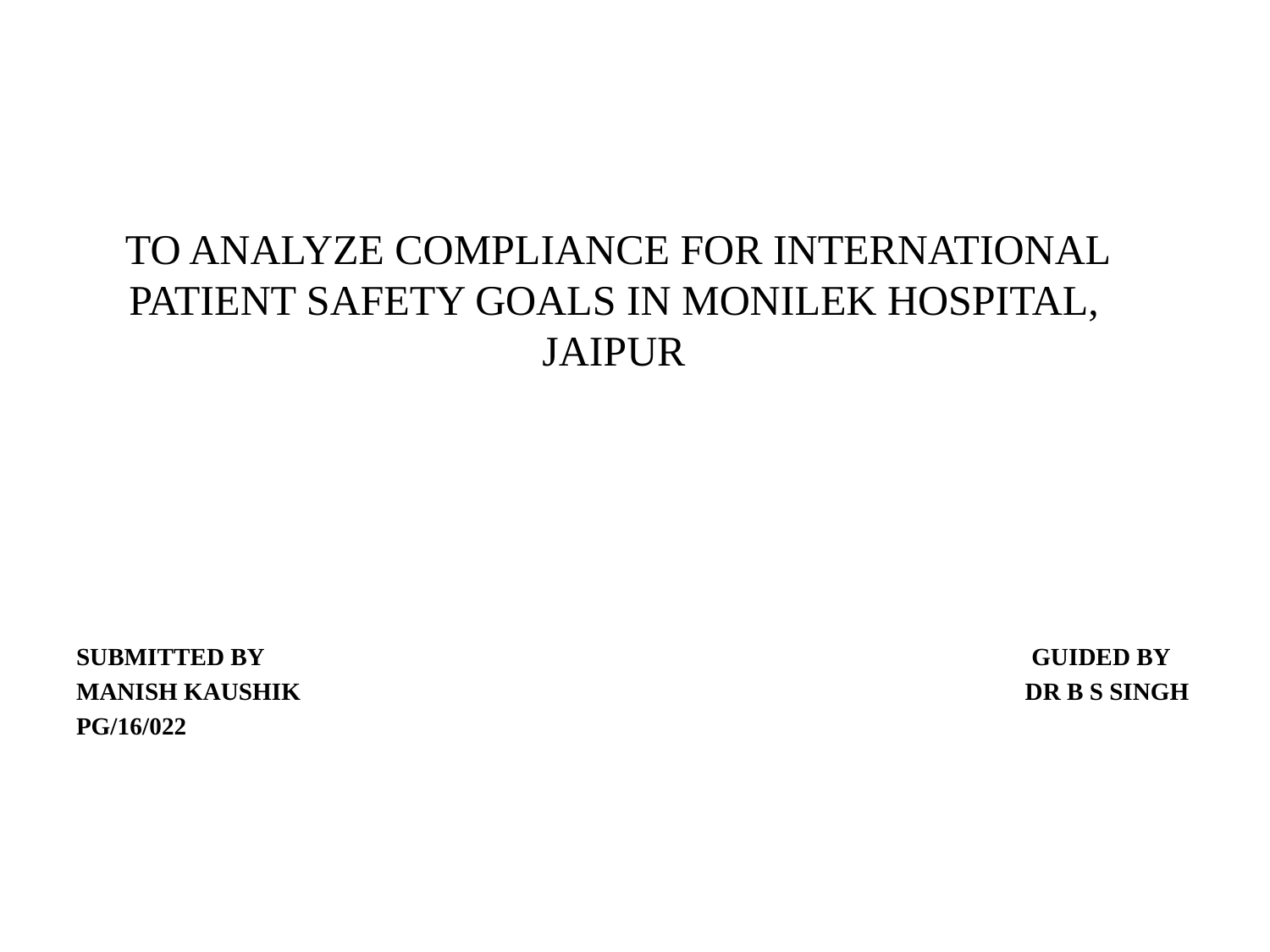

# TO ANALYZE COMPLIANCE FOR INTERNATIONAL PATIENT SAFETY GOALS IN MONILEK HOSPITAL, JAIPUR
SUBMITTED BY                                                                                                                             GUIDED BY
MANISH KAUSHIK                                                                                                                      DR B S SINGH
PG/16/022